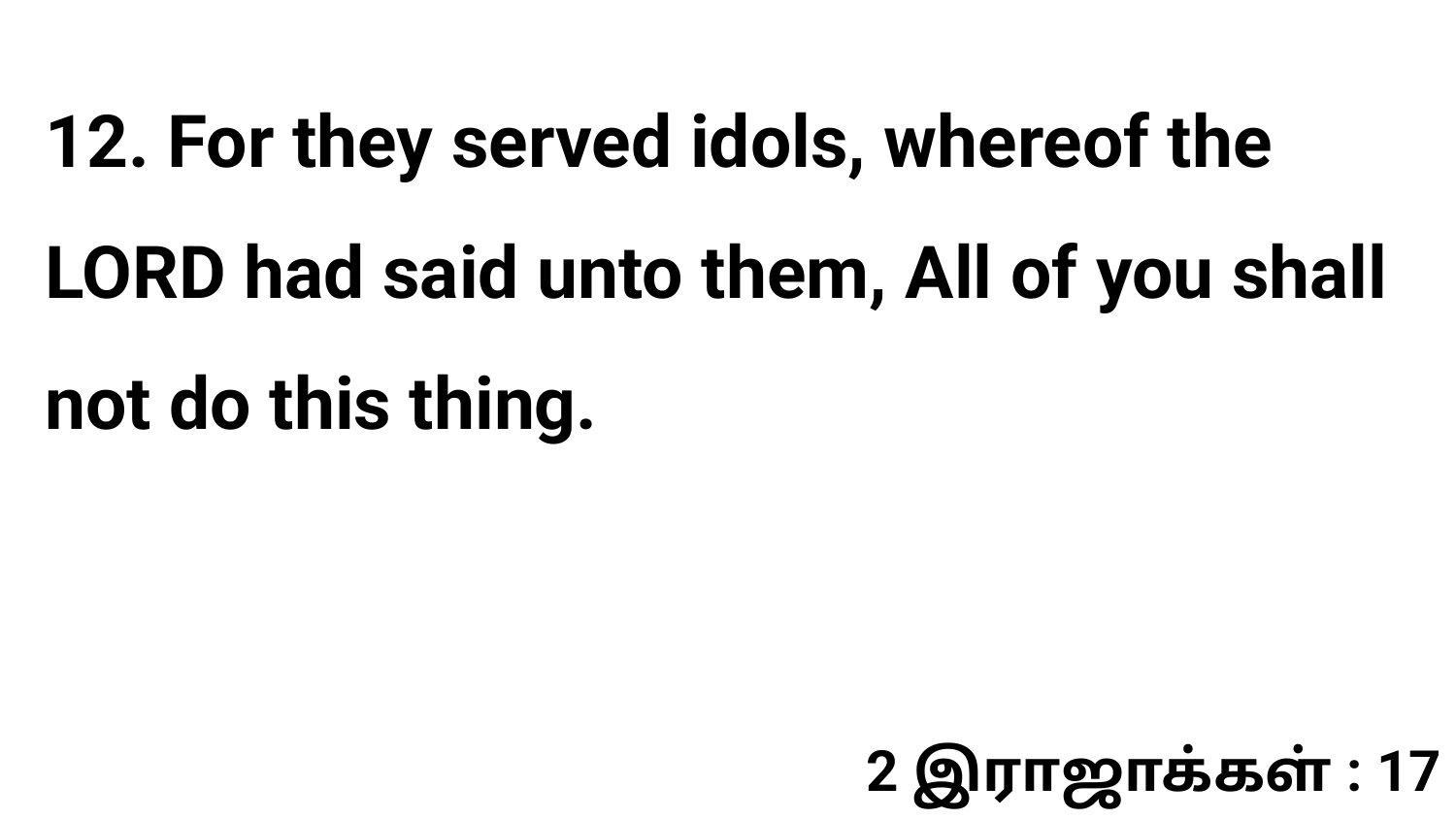

12. For they served idols, whereof the LORD had said unto them, All of you shall not do this thing.
2 இராஜாக்கள் : 17